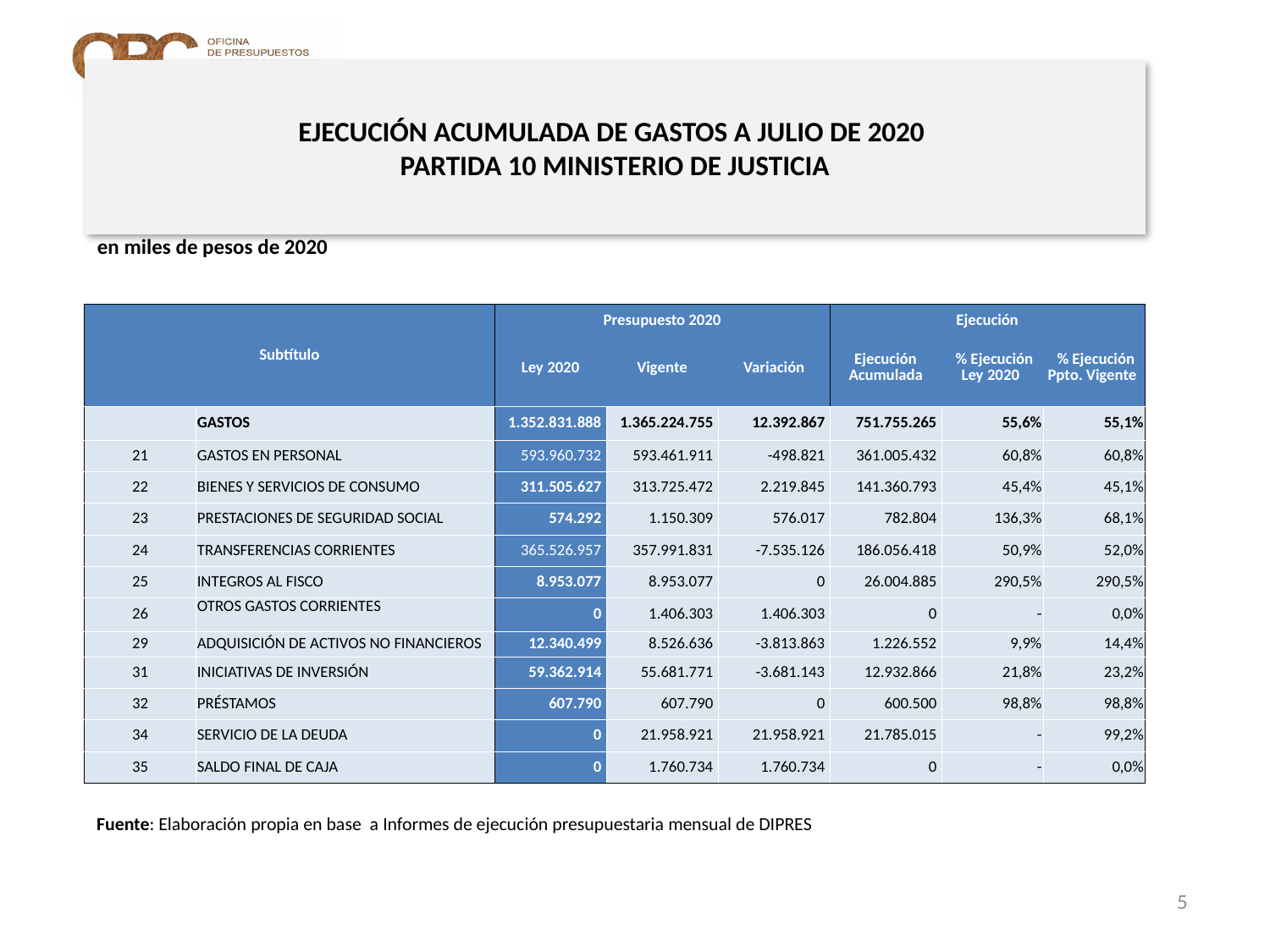

# EJECUCIÓN ACUMULADA DE GASTOS A JULIO DE 2020 PARTIDA 10 MINISTERIO DE JUSTICIA
en miles de pesos de 2020
| Subtítulo |  | Presupuesto 2020 |  |  | Ejecución |  |  |
| --- | --- | --- | --- | --- | --- | --- | --- |
|  |  | Ley 2020 | Vigente | Variación | Ejecución Acumulada | % Ejecución Ley 2020 | % Ejecución Ppto. Vigente |
|  | GASTOS | 1.352.831.888 | 1.365.224.755 | 12.392.867 | 751.755.265 | 55,6% | 55,1% |
| 21 | GASTOS EN PERSONAL | 593.960.732 | 593.461.911 | -498.821 | 361.005.432 | 60,8% | 60,8% |
| 22 | BIENES Y SERVICIOS DE CONSUMO | 311.505.627 | 313.725.472 | 2.219.845 | 141.360.793 | 45,4% | 45,1% |
| 23 | PRESTACIONES DE SEGURIDAD SOCIAL | 574.292 | 1.150.309 | 576.017 | 782.804 | 136,3% | 68,1% |
| 24 | TRANSFERENCIAS CORRIENTES | 365.526.957 | 357.991.831 | -7.535.126 | 186.056.418 | 50,9% | 52,0% |
| 25 | INTEGROS AL FISCO | 8.953.077 | 8.953.077 | 0 | 26.004.885 | 290,5% | 290,5% |
| 26 | OTROS GASTOS CORRIENTES | 0 | 1.406.303 | 1.406.303 | 0 | - | 0,0% |
| 29 | ADQUISICIÓN DE ACTIVOS NO FINANCIEROS | 12.340.499 | 8.526.636 | -3.813.863 | 1.226.552 | 9,9% | 14,4% |
| 31 | INICIATIVAS DE INVERSIÓN | 59.362.914 | 55.681.771 | -3.681.143 | 12.932.866 | 21,8% | 23,2% |
| 32 | PRÉSTAMOS | 607.790 | 607.790 | 0 | 600.500 | 98,8% | 98,8% |
| 34 | SERVICIO DE LA DEUDA | 0 | 21.958.921 | 21.958.921 | 21.785.015 | - | 99,2% |
| 35 | SALDO FINAL DE CAJA | 0 | 1.760.734 | 1.760.734 | 0 | - | 0,0% |
Fuente: Elaboración propia en base  a Informes de ejecución presupuestaria mensual de DIPRES
5